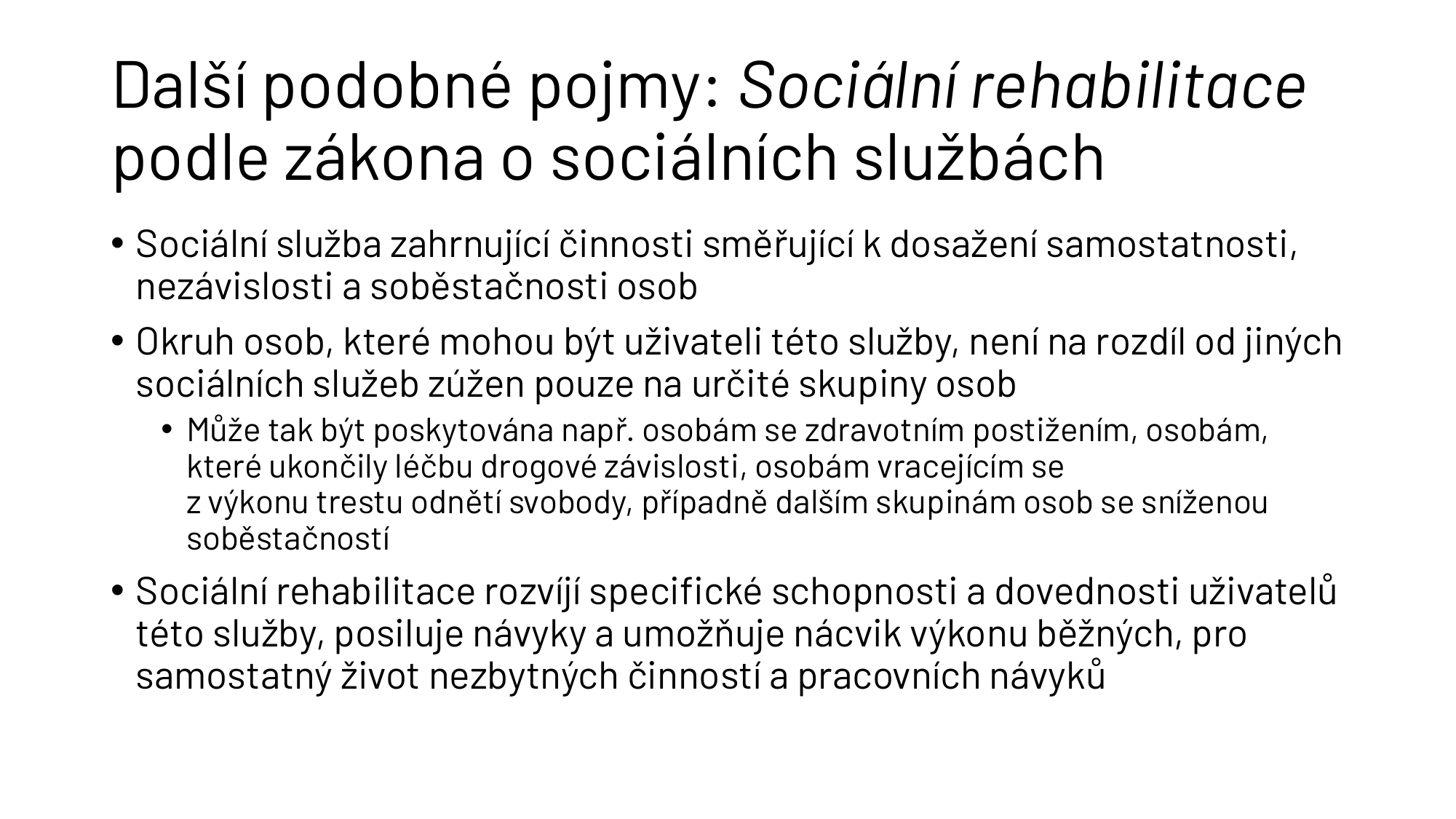

# Další podobné pojmy: Sociální rehabilitace podle zákona o sociálních službách
Sociální služba zahrnující činnosti směřující k dosažení samostatnosti, nezávislosti a soběstačnosti osob
Okruh osob, které mohou být uživateli této služby, není na rozdíl od jiných sociálních služeb zúžen pouze na určité skupiny osob
Může tak být poskytována např. osobám se zdravotním postižením, osobám, které ukončily léčbu drogové závislosti, osobám vracejícím se
z výkonu trestu odnětí svobody, případně dalším skupinám osob se sníženou soběstačností
Sociální rehabilitace rozvíjí specifické schopnosti a dovednosti uživatelů této služby, posiluje návyky a umožňuje nácvik výkonu běžných, pro samostatný život nezbytných činností a pracovních návyků